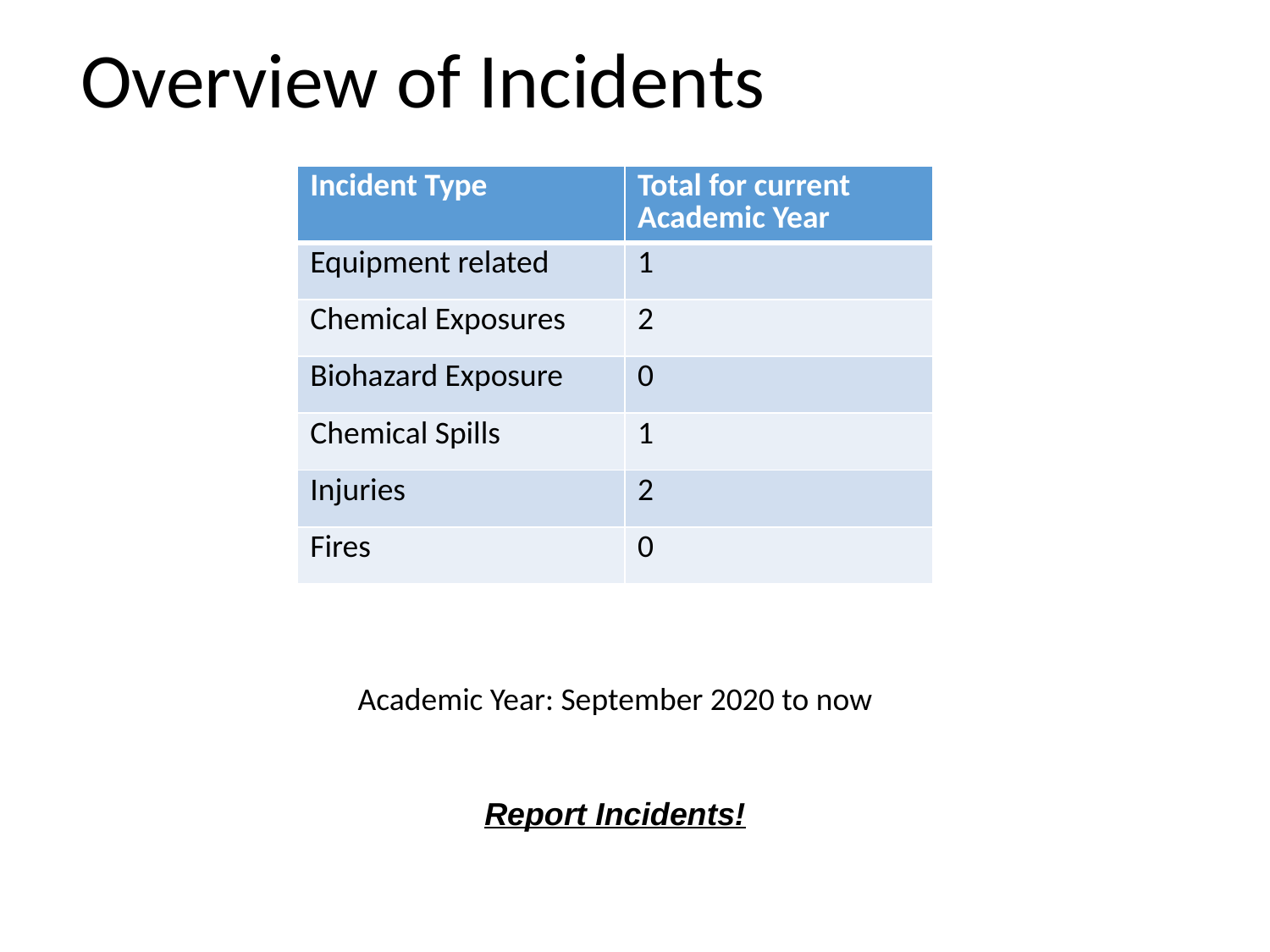

# Overview of Incidents
| Incident Type | Total for current Academic Year |
| --- | --- |
| Equipment related | 1 |
| Chemical Exposures | 2 |
| Biohazard Exposure | 0 |
| Chemical Spills | 1 |
| Injuries | 2 |
| Fires | 0 |

Academic Year: September 2020 to now

Report Incidents!